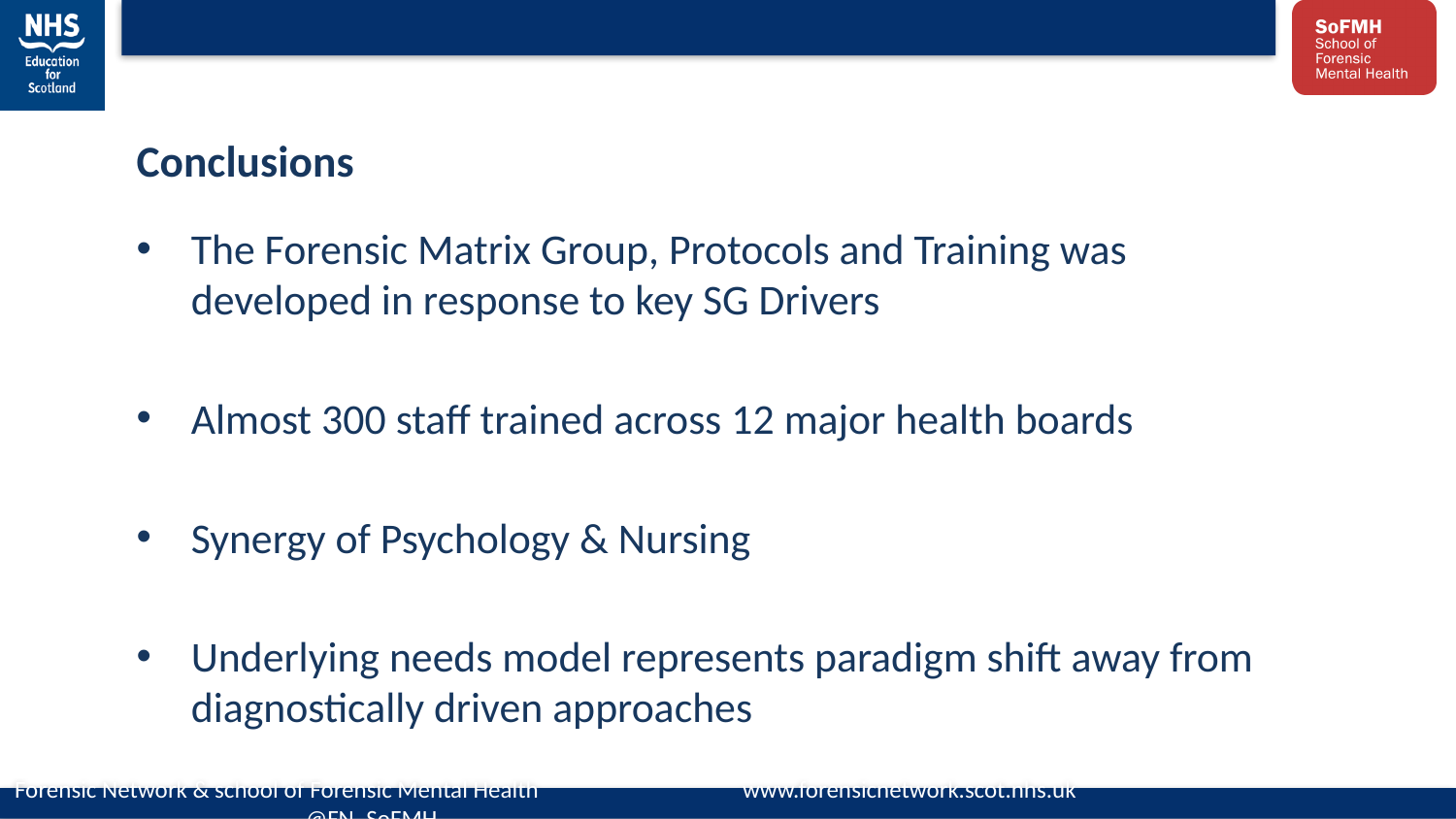

Conclusions
The Forensic Matrix Group, Protocols and Training was developed in response to key SG Drivers

Almost 300 staff trained across 12 major health boards

Synergy of Psychology & Nursing

Underlying needs model represents paradigm shift away from diagnostically driven approaches